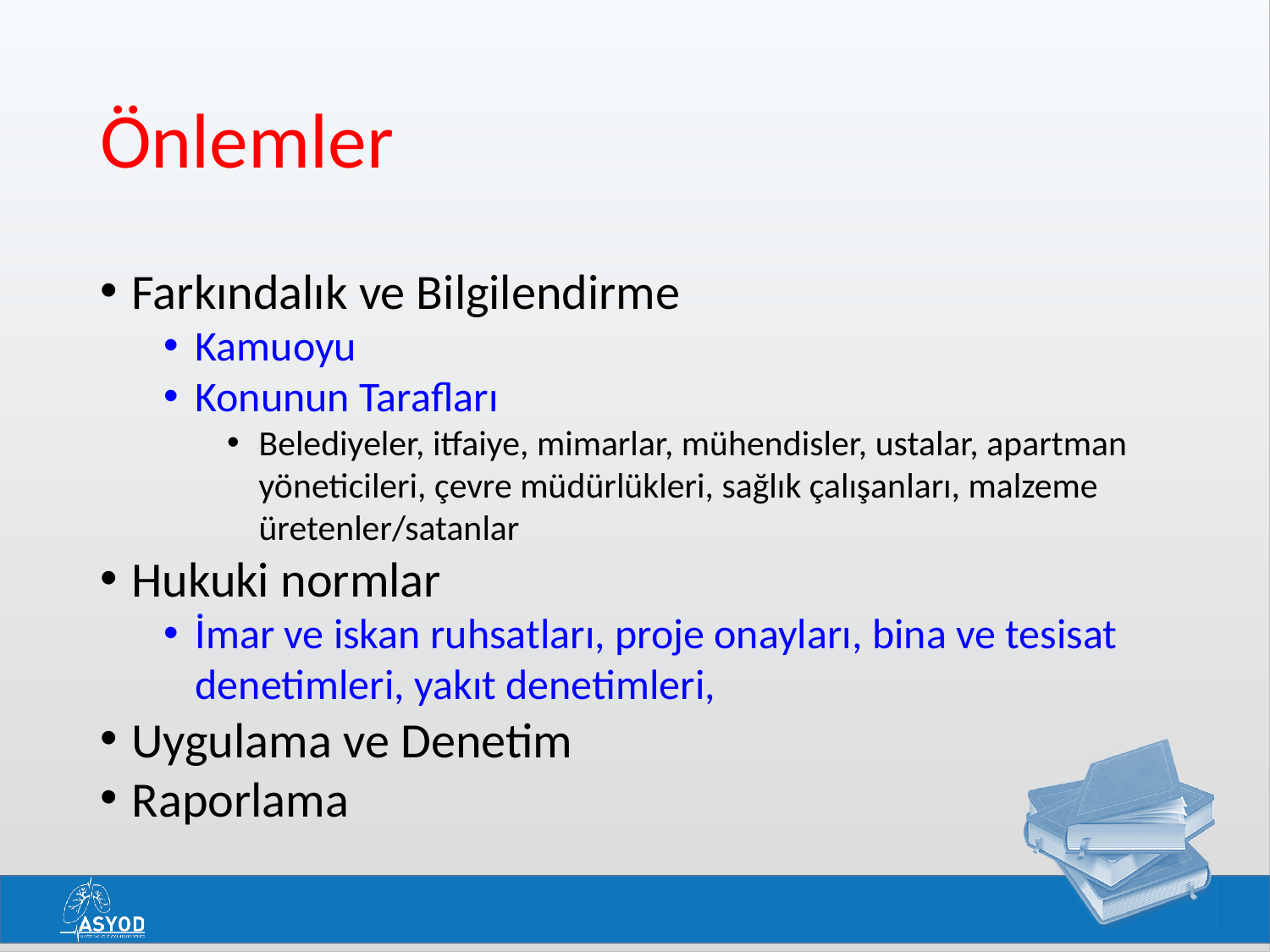

# Önlemler
Farkındalık ve Bilgilendirme
Kamuoyu
Konunun Tarafları
Belediyeler, itfaiye, mimarlar, mühendisler, ustalar, apartman yöneticileri, çevre müdürlükleri, sağlık çalışanları, malzeme üretenler/satanlar
Hukuki normlar
İmar ve iskan ruhsatları, proje onayları, bina ve tesisat denetimleri, yakıt denetimleri,
Uygulama ve Denetim
Raporlama